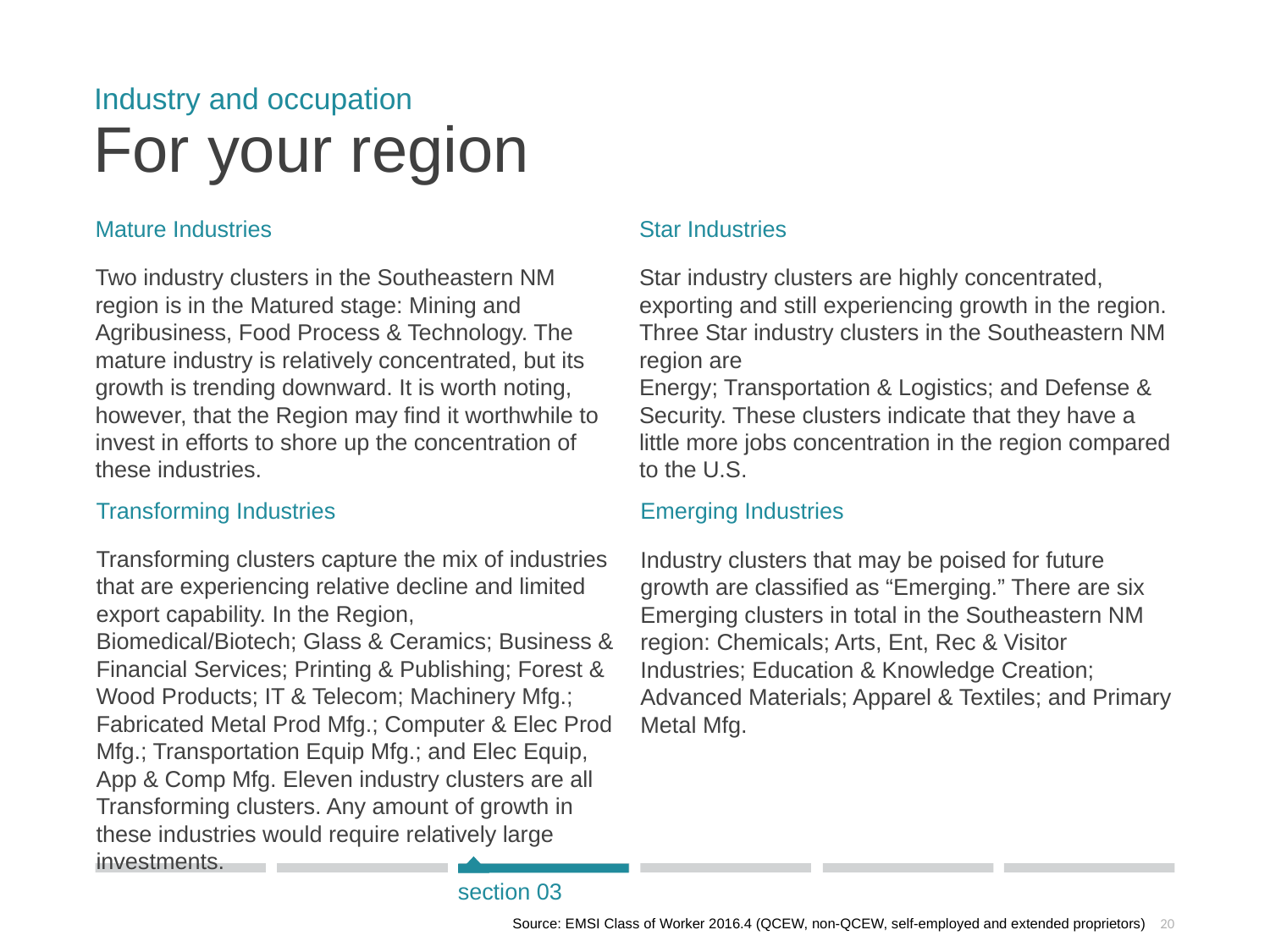

Industry and occupation
For your region

Mature Industries

Two industry clusters in the Southeastern NM region is in the Matured stage: Mining and Agribusiness, Food Process & Technology. The mature industry is relatively concentrated, but its growth is trending downward. It is worth noting, however, that the Region may find it worthwhile to invest in efforts to shore up the concentration of these industries.

Star Industries

Star industry clusters are highly concentrated, exporting and still experiencing growth in the region. Three Star industry clusters in the Southeastern NM region are
Energy; Transportation & Logistics; and Defense & Security. These clusters indicate that they have a little more jobs concentration in the region compared to the U.S.

Transforming Industries

Transforming clusters capture the mix of industries that are experiencing relative decline and limited export capability. In the Region, Biomedical/Biotech; Glass & Ceramics; Business & Financial Services; Printing & Publishing; Forest & Wood Products; IT & Telecom; Machinery Mfg.; Fabricated Metal Prod Mfg.; Computer & Elec Prod Mfg.; Transportation Equip Mfg.; and Elec Equip, App & Comp Mfg. Eleven industry clusters are all Transforming clusters. Any amount of growth in these industries would require relatively large investments.
Emerging Industries

Industry clusters that may be poised for future growth are classified as “Emerging.” There are six Emerging clusters in total in the Southeastern NM region: Chemicals; Arts, Ent, Rec & Visitor Industries; Education & Knowledge Creation; Advanced Materials; Apparel & Textiles; and Primary Metal Mfg.

section 03
Source: EMSI Class of Worker 2016.4 (QCEW, non-QCEW, self-employed and extended proprietors)